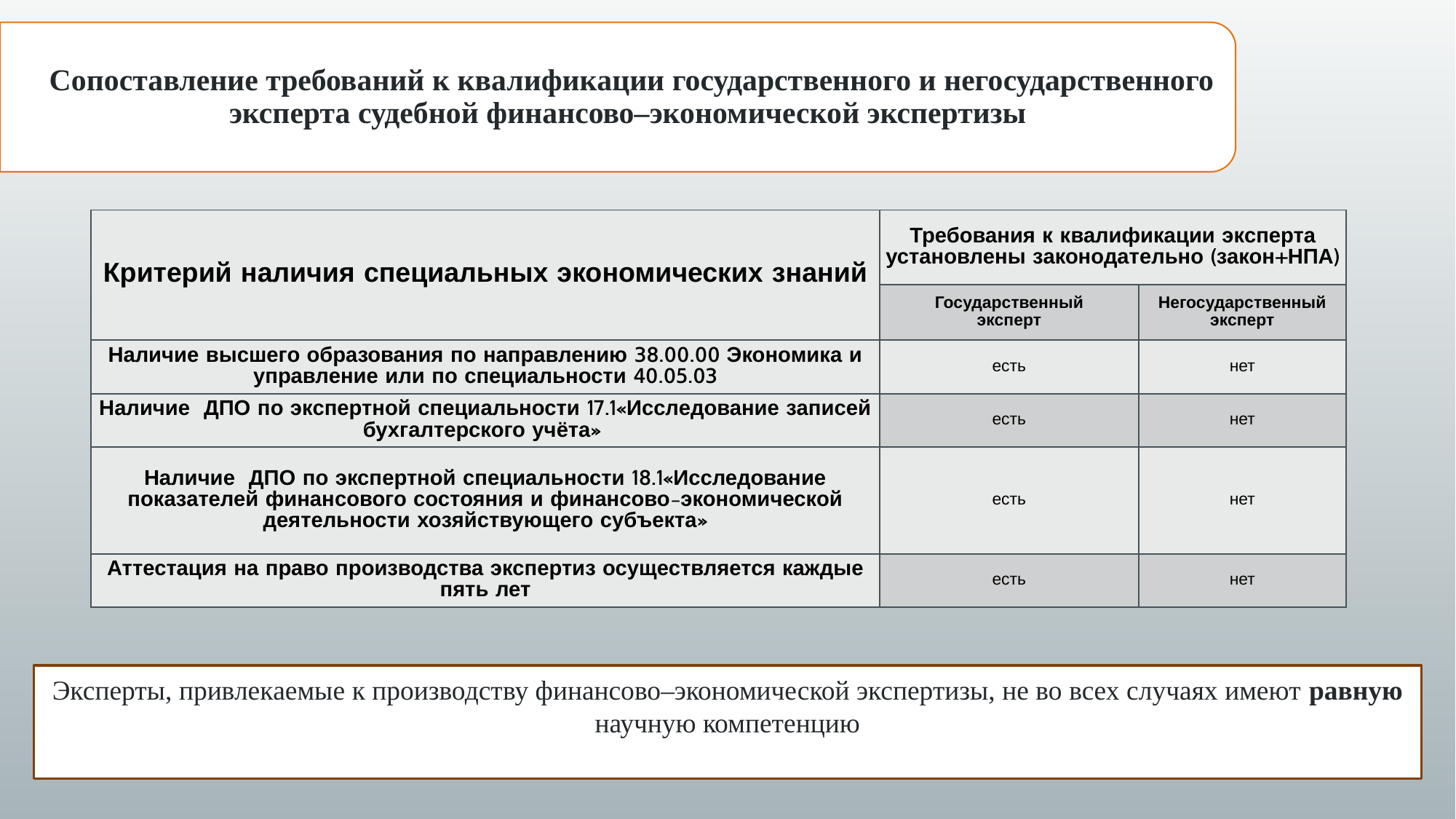

Сопоставление требований к квалификации государственного и негосударственного эксперта судебной финансово–экономической экспертизы
| Критерий наличия специальных экономических знаний | Требования к квалификации эксперта установлены законодательно (закон+НПА) |  |
| --- | --- | --- |
|  | Государственный эксперт | Негосударственный эксперт |
| Наличие высшего образования по направлению 38.00.00 Экономика и управление или по специальности 40.05.03 | есть | нет |
| Наличие ДПО по экспертной специальности 17.1«Исследование записей бухгалтерского учёта» | есть | нет |
| Наличие ДПО по экспертной специальности 18.1«Исследование показателей финансового состояния и финансово–экономической деятельности хозяйствующего субъекта» | есть | нет |
| Аттестация на право производства экспертиз осуществляется каждые пять лет | есть | нет |
Эксперты, привлекаемые к производству финансово–экономической экспертизы, не во всех случаях имеют равную научную компетенцию